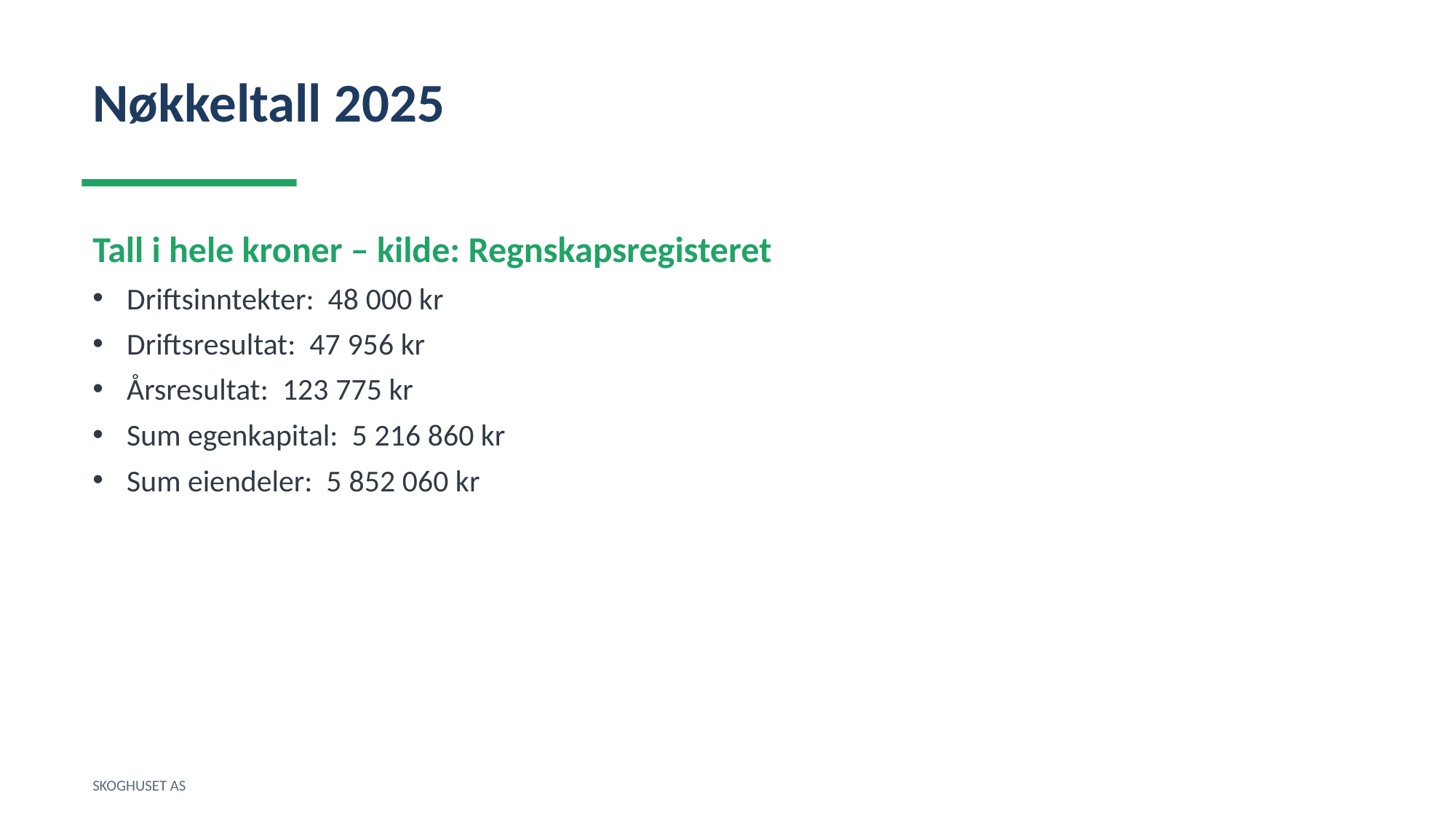

Nøkkeltall 2025

Tall i hele kroner – kilde: Regnskapsregisteret
Driftsinntekter:  48 000 kr
Driftsresultat:  47 956 kr
Årsresultat:  123 775 kr
Sum egenkapital:  5 216 860 kr
Sum eiendeler:  5 852 060 kr
SKOGHUSET AS